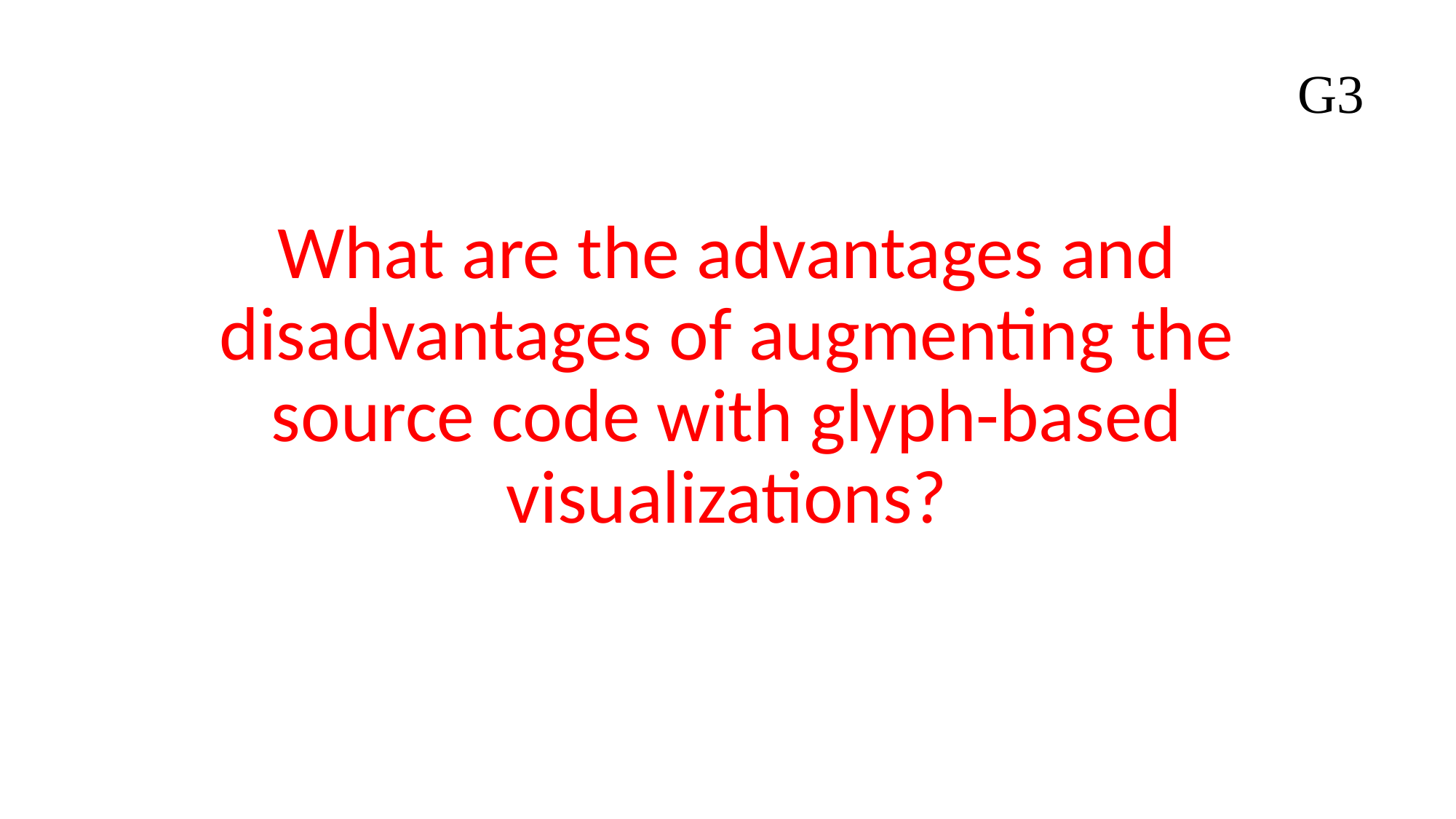

G3
# What are the advantages and disadvantages of augmenting the source code with glyph-based visualizations?